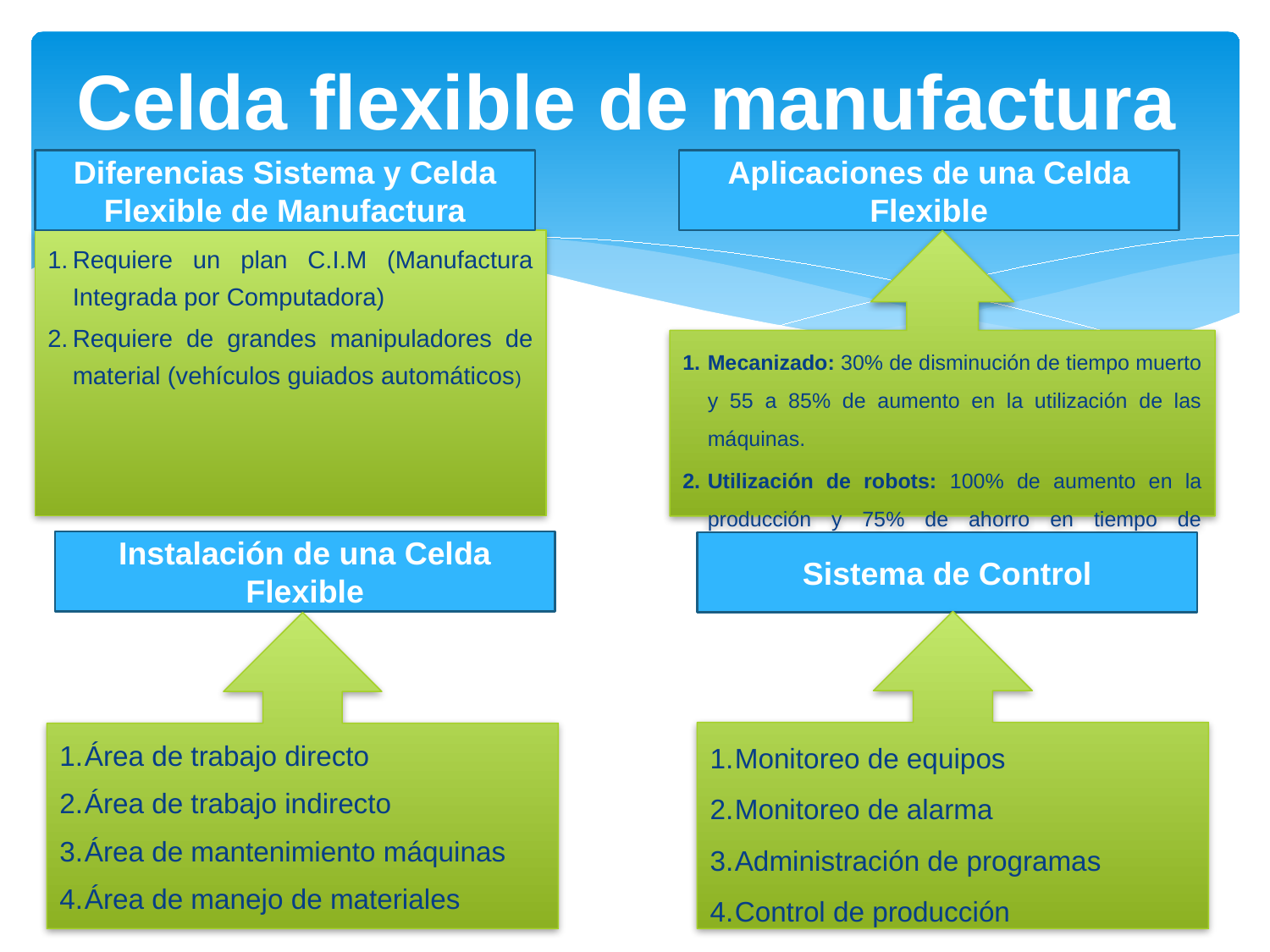

# Celda flexible de manufactura
Diferencias Sistema y Celda Flexible de Manufactura
Aplicaciones de una Celda Flexible
Requiere un plan C.I.M (Manufactura Integrada por Computadora)
Requiere de grandes manipuladores de material (vehículos guiados automáticos)
Mecanizado: 30% de disminución de tiempo muerto y 55 a 85% de aumento en la utilización de las máquinas.
Utilización de robots: 100% de aumento en la producción y 75% de ahorro en tiempo de producción.
Instalación de una Celda Flexible
Sistema de Control
Monitoreo de equipos
Monitoreo de alarma
Administración de programas
Control de producción
Área de trabajo directo
Área de trabajo indirecto
Área de mantenimiento máquinas
Área de manejo de materiales